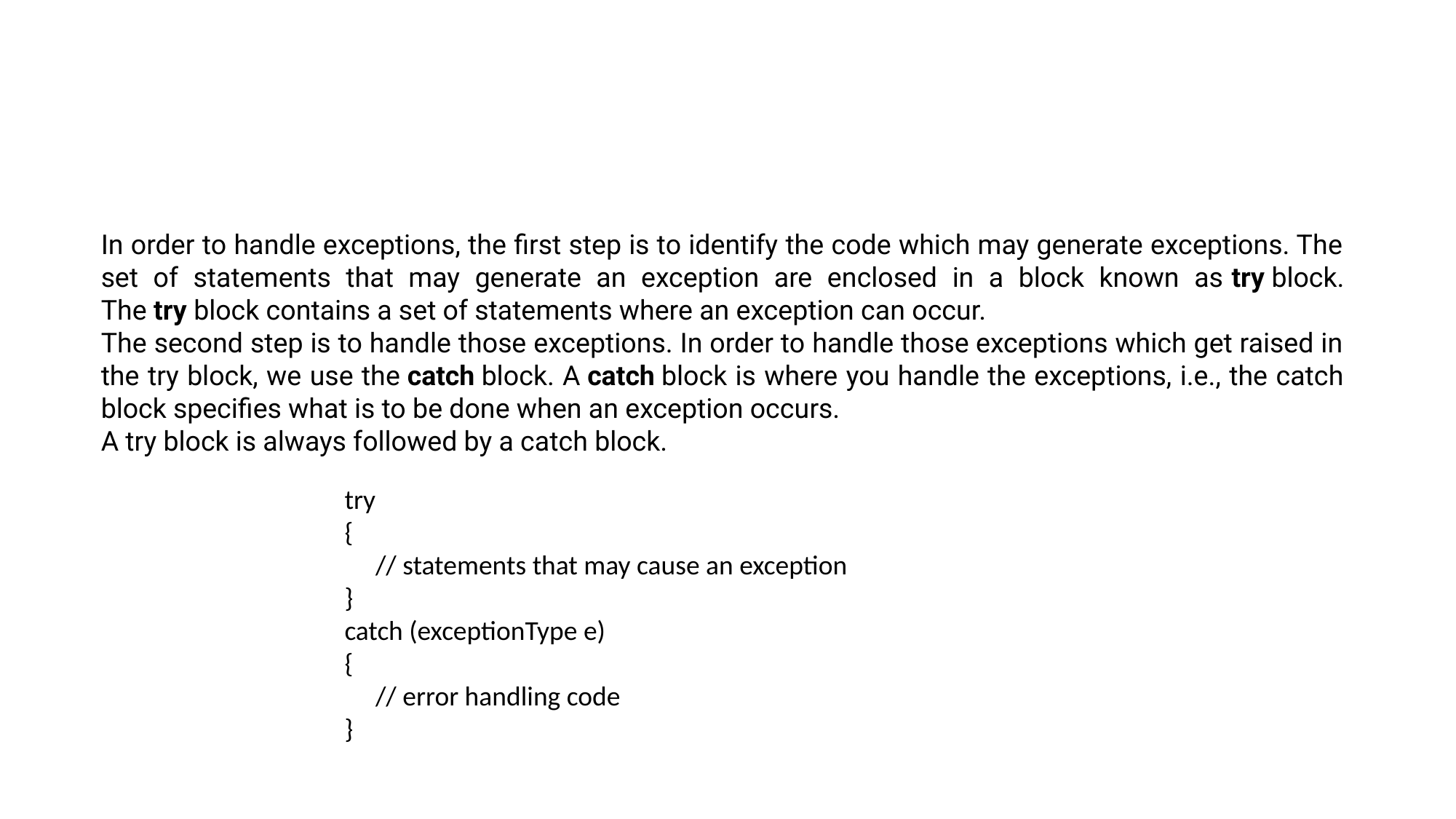

#
In order to handle exceptions, the first step is to identify the code which may generate exceptions. The set of statements that may generate an exception are enclosed in a block known as try block. The try block contains a set of statements where an exception can occur.
The second step is to handle those exceptions. In order to handle those exceptions which get raised in the try block, we use the catch block. A catch block is where you handle the exceptions, i.e., the catch block specifies what is to be done when an exception occurs.
A try block is always followed by a catch block.
try
{
     // statements that may cause an exception
}
catch (exceptionType e) ‏
{
     // error handling code
}